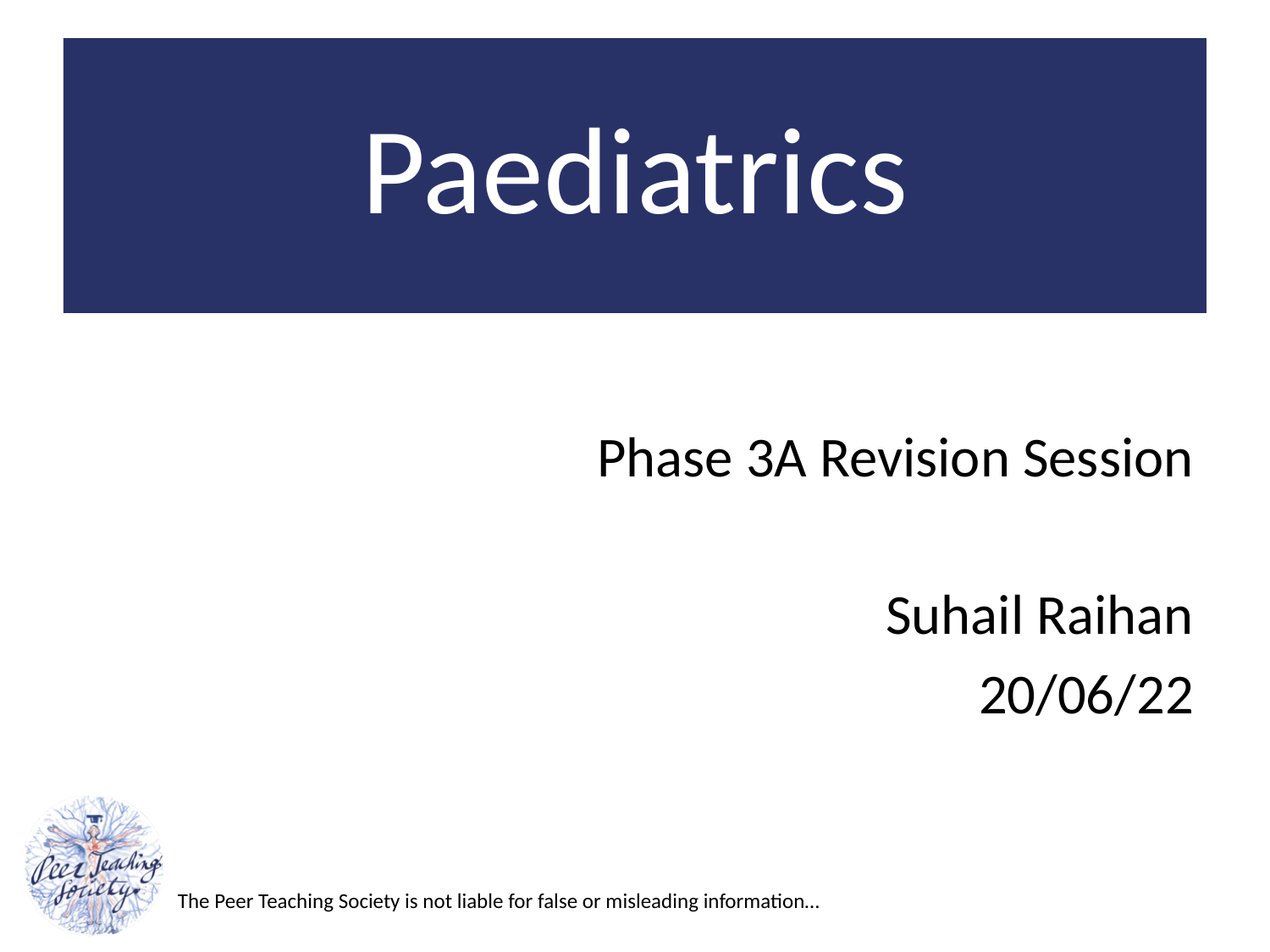

#

Paediatrics
Phase 3A Revision Session

Suhail Raihan
20/06/22